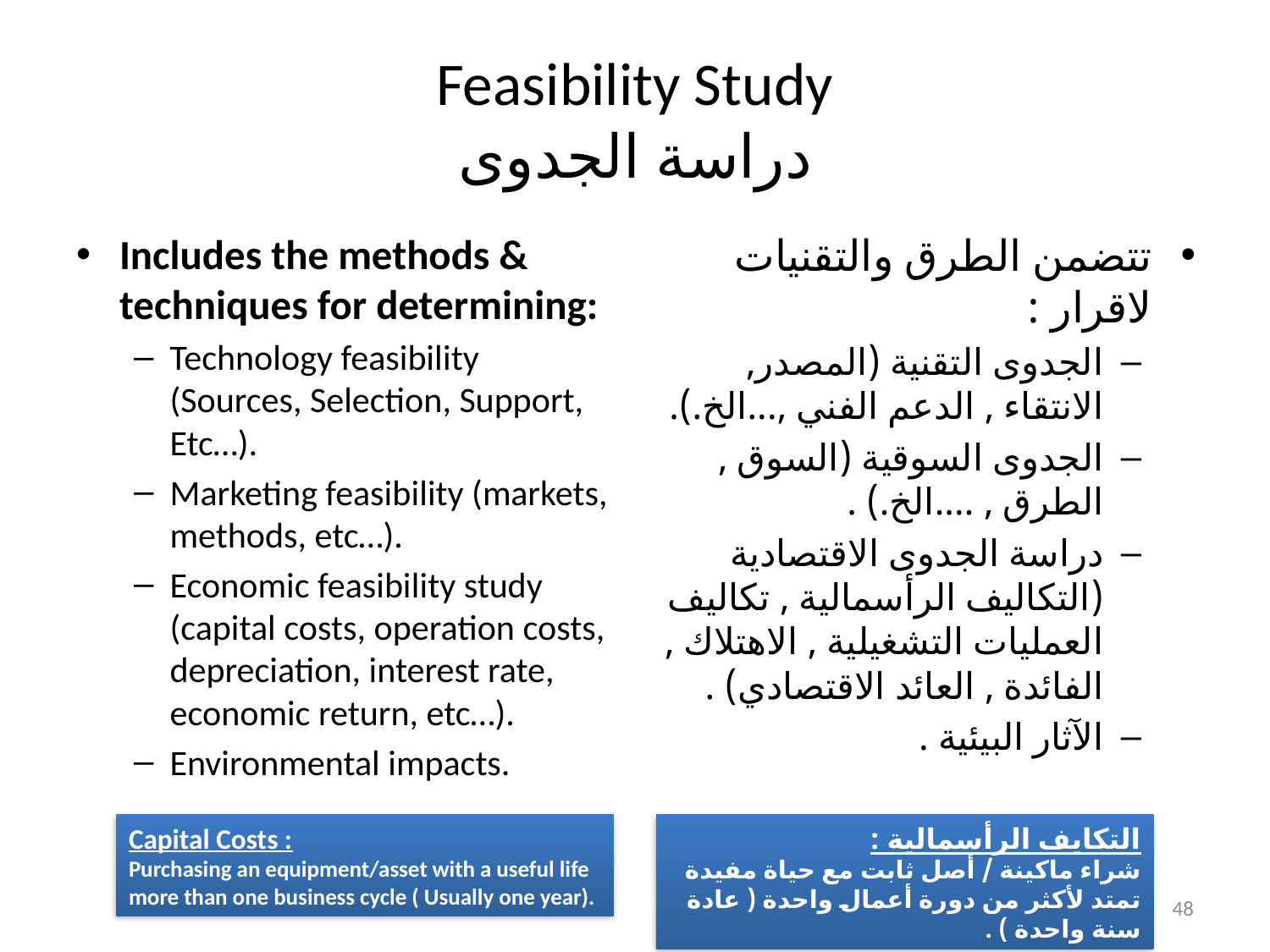

# Feasibility Study دراسة الجدوى
Includes the methods & techniques for determining:
Technology feasibility (Sources, Selection, Support, Etc…).
Marketing feasibility (markets, methods, etc…).
Economic feasibility study (capital costs, operation costs, depreciation, interest rate, economic return, etc…).
Environmental impacts.
تتضمن الطرق والتقنيات لاقرار :
الجدوى التقنية (المصدر, الانتقاء , الدعم الفني ,...الخ.).
الجدوى السوقية (السوق , الطرق , ....الخ.) .
دراسة الجدوى الاقتصادية (التكاليف الرأسمالية , تكاليف العمليات التشغيلية , الاهتلاك , الفائدة , العائد الاقتصادي) .
الآثار البيئية .
Capital Costs :
Purchasing an equipment/asset with a useful life more than one business cycle ( Usually one year).
التكايف الرأسمالية :
شراء ماكينة / أصل ثابت مع حياة مفيدة تمتد لأكثر من دورة أعمال واحدة ( عادة سنة واحدة ) .
48